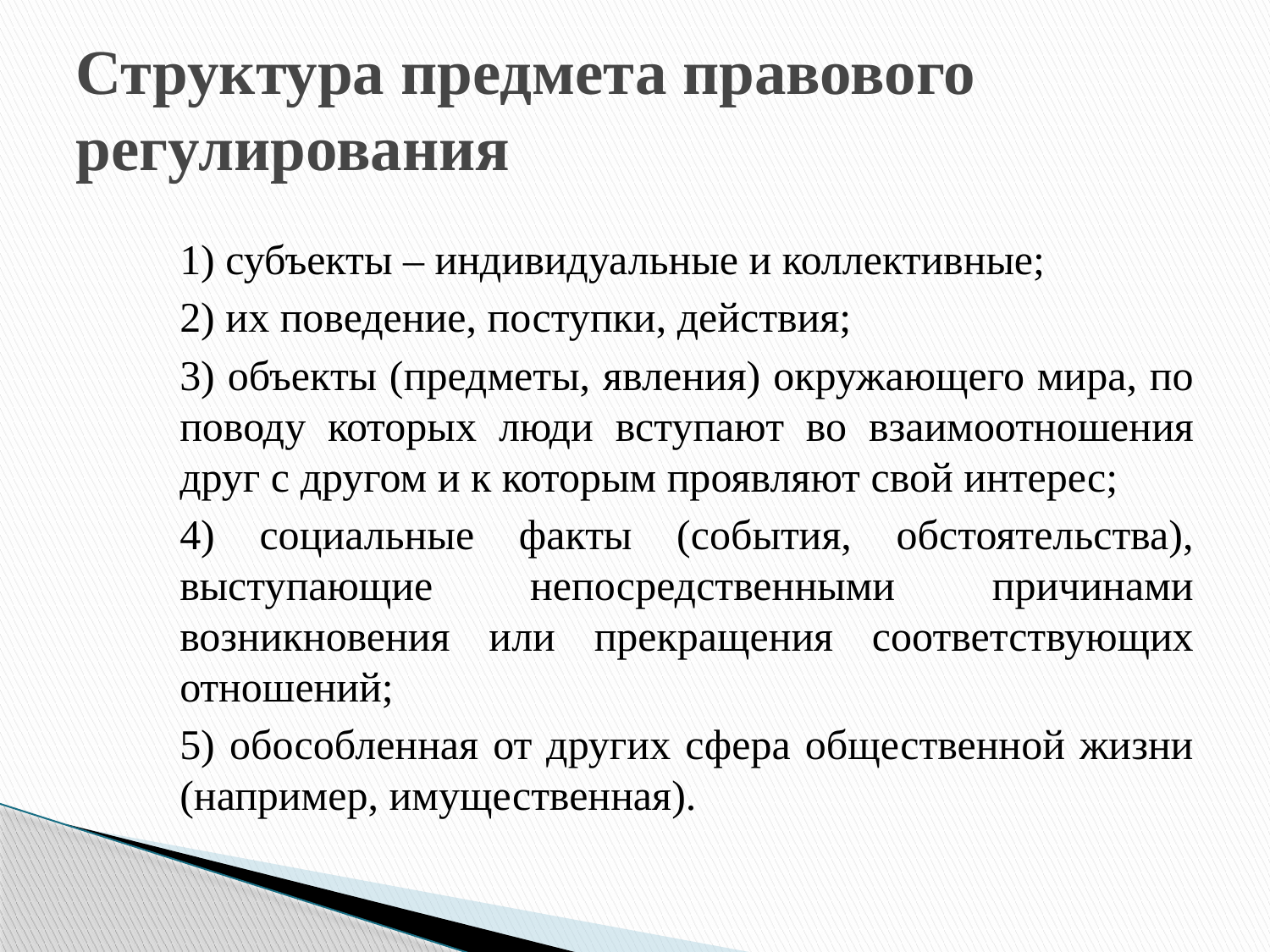

# Структура предмета правового регулирования
1) субъекты – индивидуальные и коллективные;
2) их поведение, поступки, действия;
3) объекты (предметы, явления) окружающего мира, по поводу которых люди вступают во взаимоотношения друг с другом и к которым проявляют свой интерес;
4) социальные факты (события, обстоятельства), выступающие непосредственными причинами возникновения или прекращения соответствующих отношений;
5) обособленная от других сфера общественной жизни (например, имущественная).